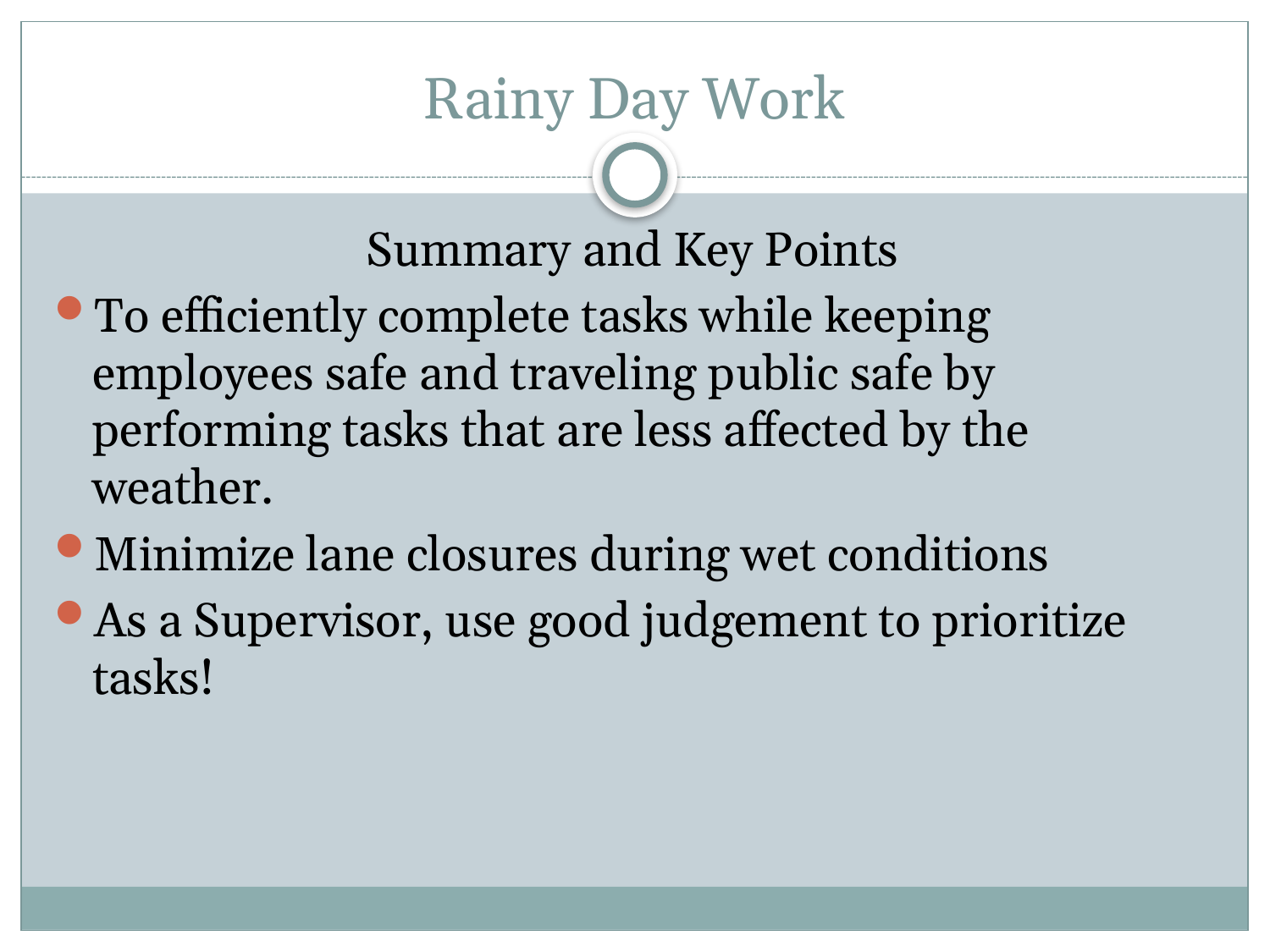

# Rainy Day Work
Summary and Key Points
To efficiently complete tasks while keeping employees safe and traveling public safe by performing tasks that are less affected by the weather.
Minimize lane closures during wet conditions
As a Supervisor, use good judgement to prioritize tasks!